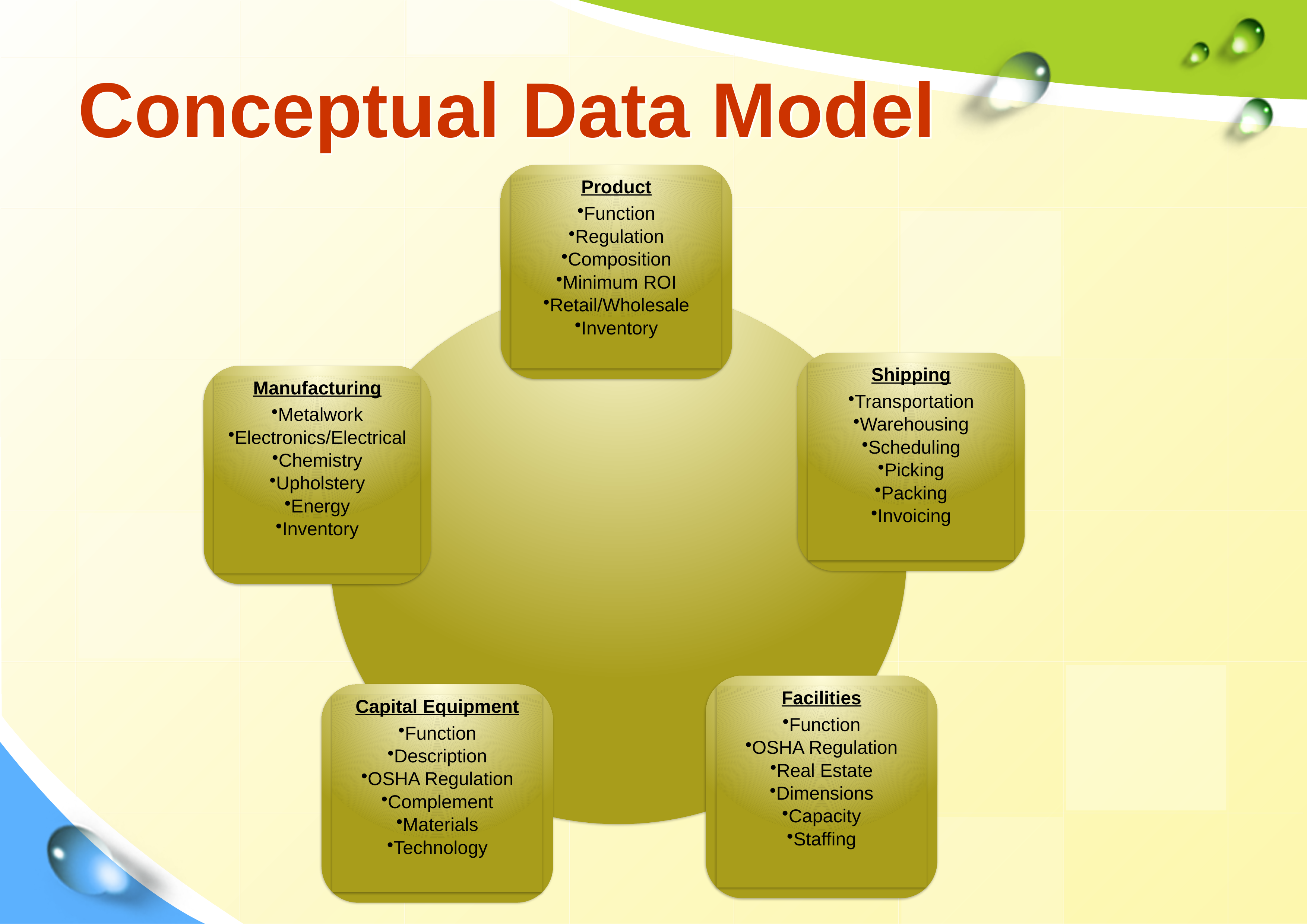

# Conceptual Data Model

Product
Function
Regulation
Composition
Minimum ROI
Retail/Wholesale
Inventory

Shipping
Transportation
Warehousing
Scheduling
Picking
Packing
Invoicing

Manufacturing
Metalwork
Electronics/Electrical
Chemistry
Upholstery
Energy
Inventory

Facilities
Function
OSHA Regulation
Real Estate
Dimensions
Capacity
Staffing

Capital Equipment
Function
Description
OSHA Regulation
Complement
Materials
Technology